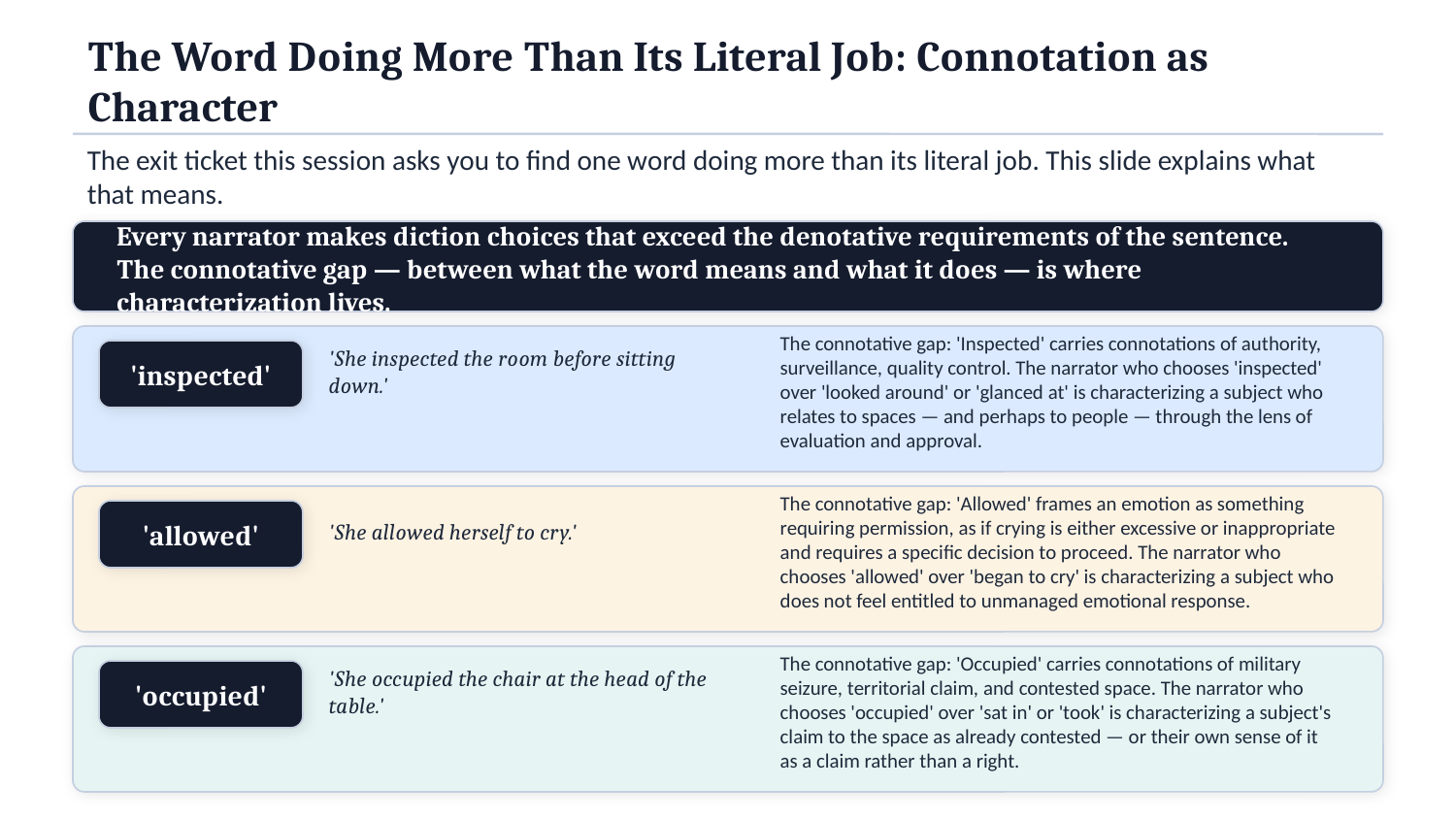

The Word Doing More Than Its Literal Job: Connotation as Character

The exit ticket this session asks you to find one word doing more than its literal job. This slide explains what that means.

Every narrator makes diction choices that exceed the denotative requirements of the sentence. The connotative gap — between what the word means and what it does — is where characterization lives.

The connotative gap: 'Inspected' carries connotations of authority, surveillance, quality control. The narrator who chooses 'inspected' over 'looked around' or 'glanced at' is characterizing a subject who relates to spaces — and perhaps to people — through the lens of evaluation and approval.
'She inspected the room before sitting down.'

'inspected'

The connotative gap: 'Allowed' frames an emotion as something requiring permission, as if crying is either excessive or inappropriate and requires a specific decision to proceed. The narrator who chooses 'allowed' over 'began to cry' is characterizing a subject who does not feel entitled to unmanaged emotional response.
'She allowed herself to cry.'

'allowed'

The connotative gap: 'Occupied' carries connotations of military seizure, territorial claim, and contested space. The narrator who chooses 'occupied' over 'sat in' or 'took' is characterizing a subject's claim to the space as already contested — or their own sense of it as a claim rather than a right.
'She occupied the chair at the head of the table.'

'occupied'